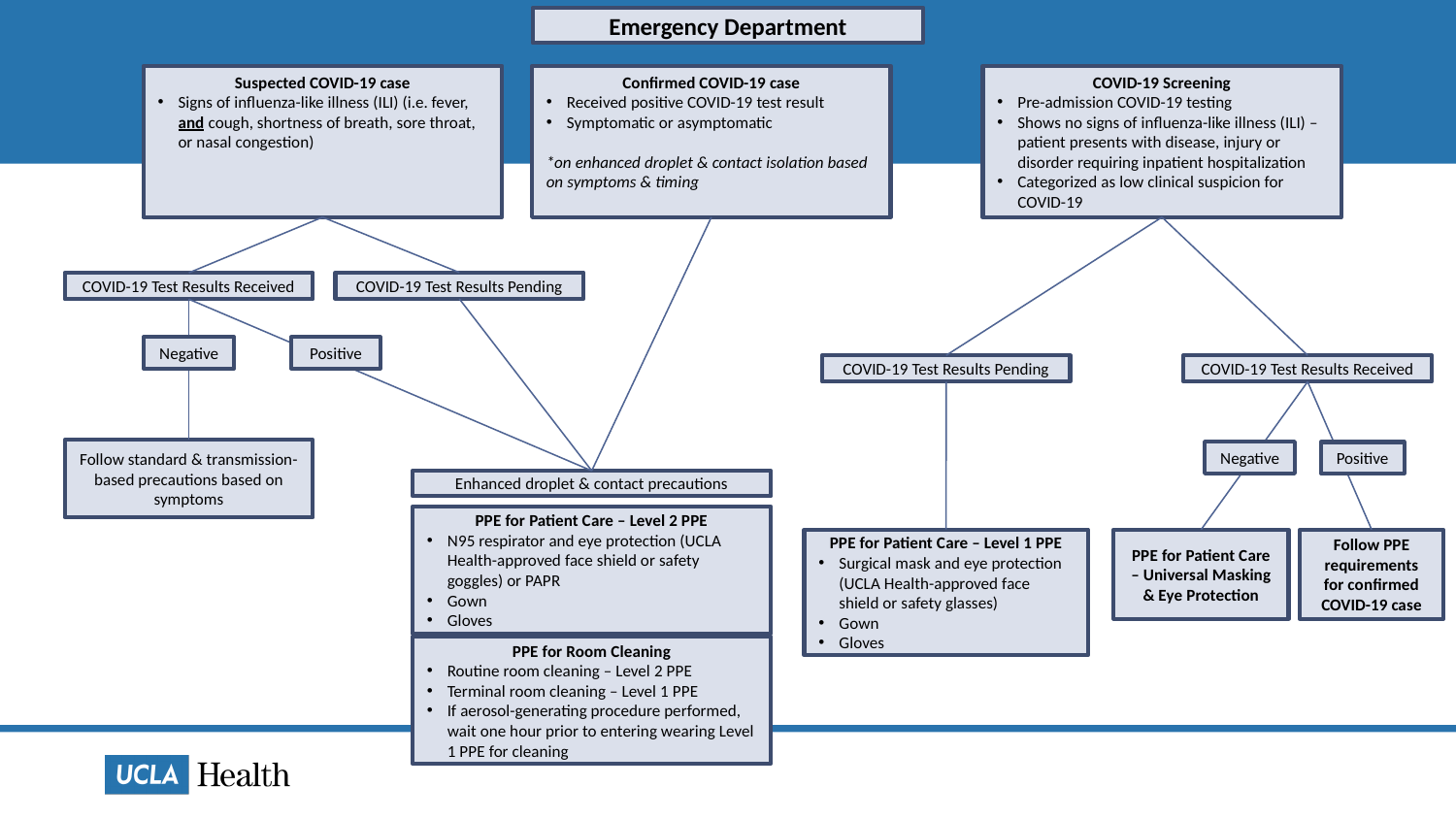

Emergency Department
Suspected COVID-19 case
Signs of influenza-like illness (ILI) (i.e. fever, and cough, shortness of breath, sore throat, or nasal congestion)

Confirmed COVID-19 case
Received positive COVID-19 test result
Symptomatic or asymptomatic

*on enhanced droplet & contact isolation based on symptoms & timing

COVID-19 Screening
Pre-admission COVID-19 testing
Shows no signs of influenza-like illness (ILI) – patient presents with disease, injury or disorder requiring inpatient hospitalization
Categorized as low clinical suspicion for COVID-19

COVID-19 Test Results Pending
COVID-19 Test Results Received
Negative
Positive
COVID-19 Test Results Received
COVID-19 Test Results Pending
Follow standard & transmission-based precautions based on symptoms
Negative
Positive
Enhanced droplet & contact precautions

PPE for Patient Care – Level 2 PPE
N95 respirator and eye protection (UCLA Health-approved face shield or safety goggles) or PAPR
Gown
Gloves

PPE for Patient Care – Level 1 PPE
Surgical mask and eye protection (UCLA Health-approved face shield or safety glasses)
Gown
Gloves

PPE for Patient Care – Universal Masking & Eye Protection
Follow PPE requirements for confirmed COVID-19 case

PPE for Room Cleaning
Routine room cleaning – Level 2 PPE
Terminal room cleaning – Level 1 PPE
If aerosol-generating procedure performed, wait one hour prior to entering wearing Level 1 PPE for cleaning